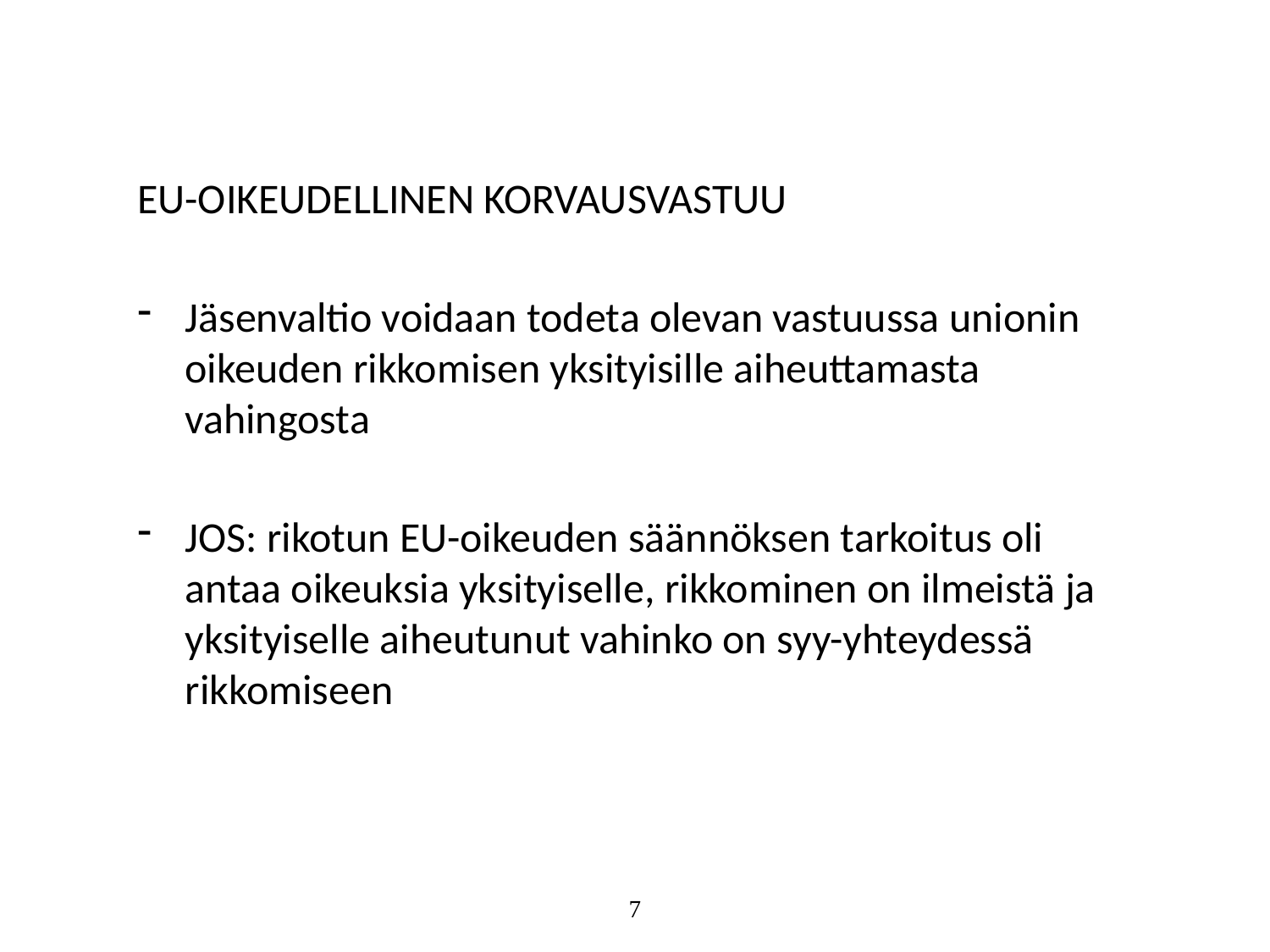

EU-OIKEUDELLINEN KORVAUSVASTUU

Jäsenvaltio voidaan todeta olevan vastuussa unionin oikeuden rikkomisen yksityisille aiheuttamasta vahingosta

JOS: rikotun EU-oikeuden säännöksen tarkoitus oli antaa oikeuksia yksityiselle, rikkominen on ilmeistä ja yksityiselle aiheutunut vahinko on syy-yhteydessä rikkomiseen
7